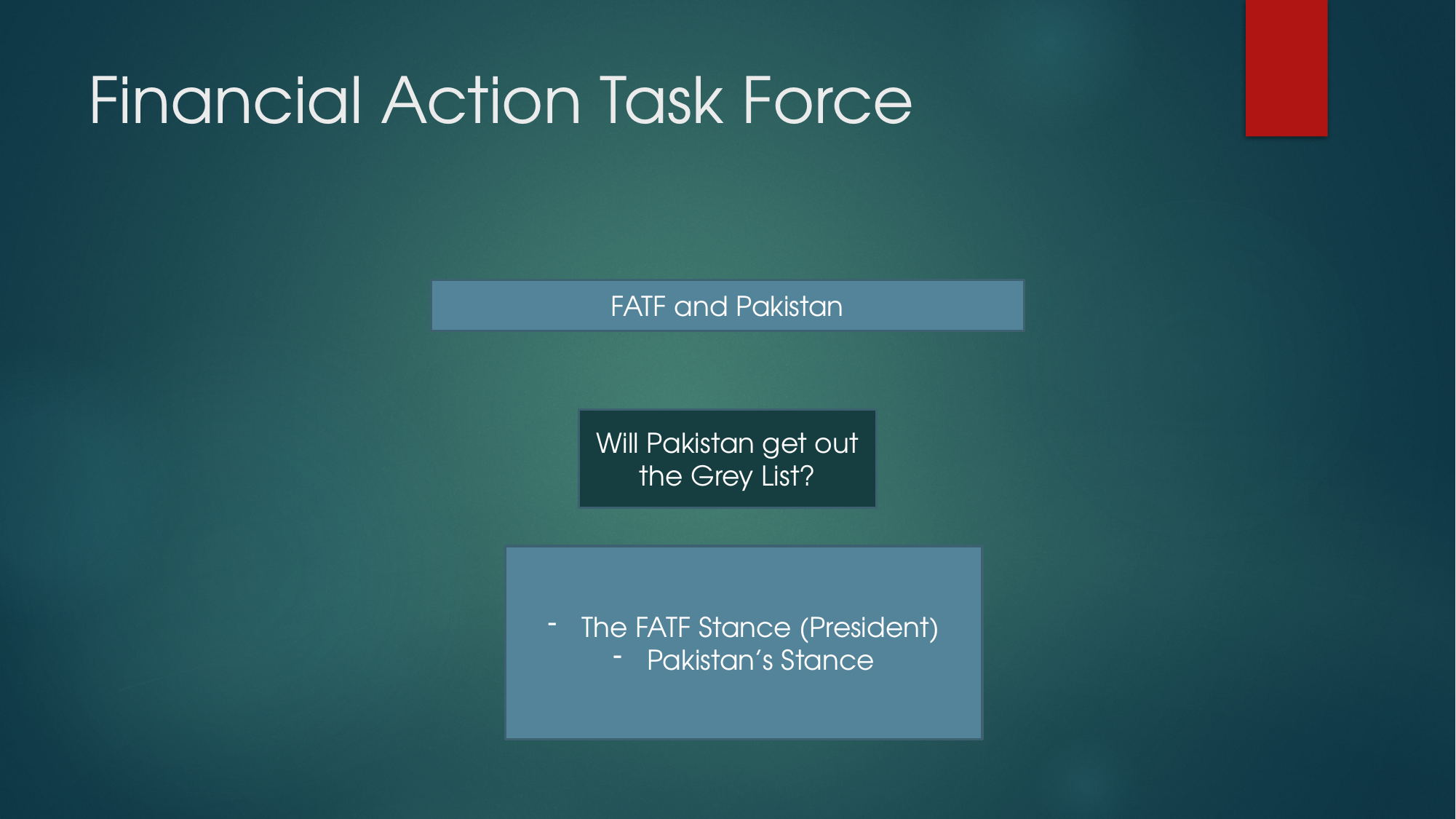

# Financial Action Task Force
FATF and Pakistan
Will Pakistan get out the Grey List?
The FATF Stance (President)
Pakistan’s Stance